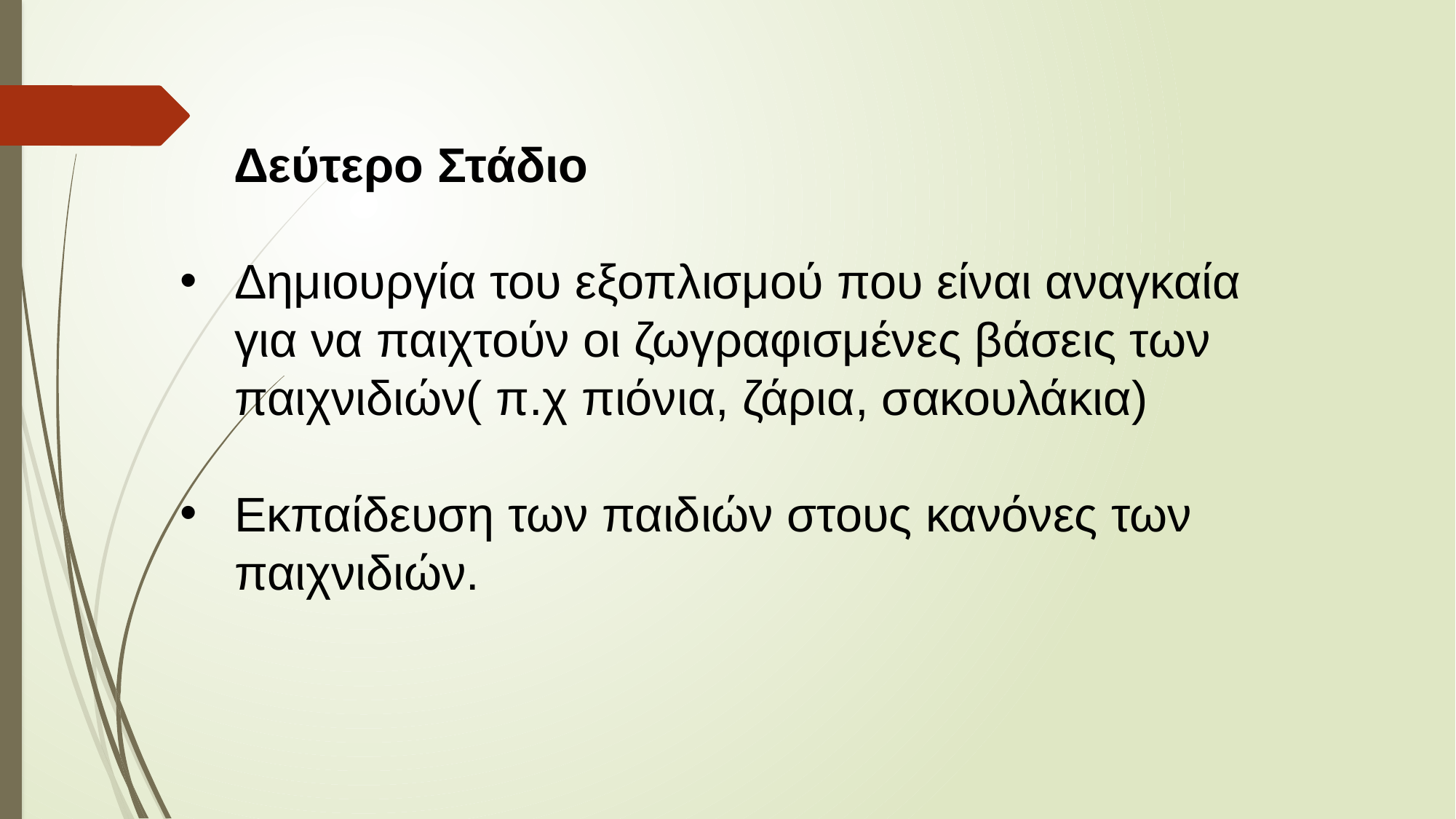

Δεύτερο Στάδιο

Δημιουργία του εξοπλισμού που είναι αναγκαία για να παιχτούν οι ζωγραφισμένες βάσεις των παιχνιδιών( π.χ πιόνια, ζάρια, σακουλάκια)

Εκπαίδευση των παιδιών στους κανόνες των παιχνιδιών.